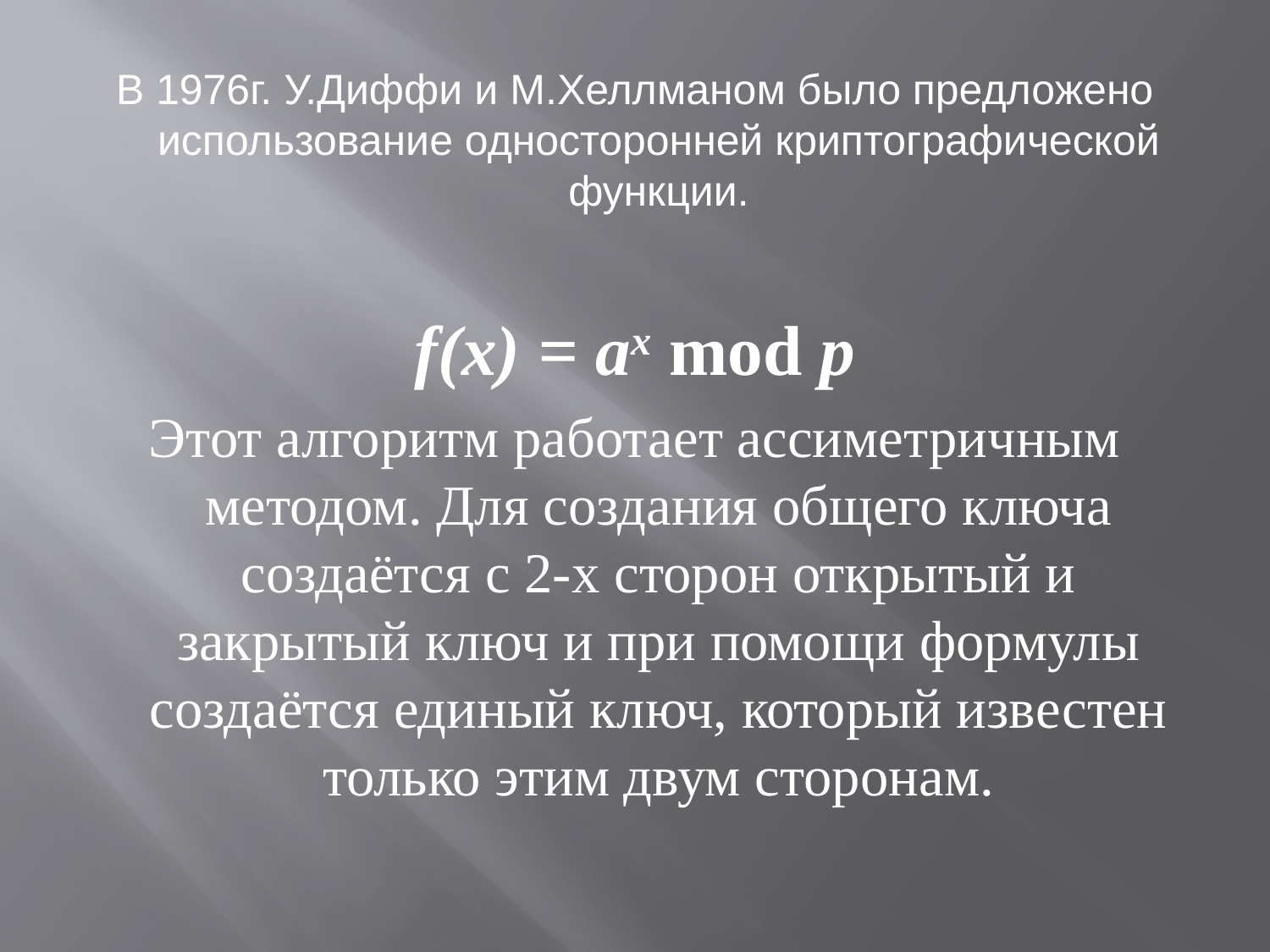

В 1976г. У.Диффи и М.Хеллманом было предложено использование односторонней криптографической функции.
 f(x) = ax mod p
Этот алгоритм работает ассиметричным методом. Для создания общего ключа создаётся с 2-х сторон открытый и закрытый ключ и при помощи формулы создаётся единый ключ, который известен только этим двум сторонам.